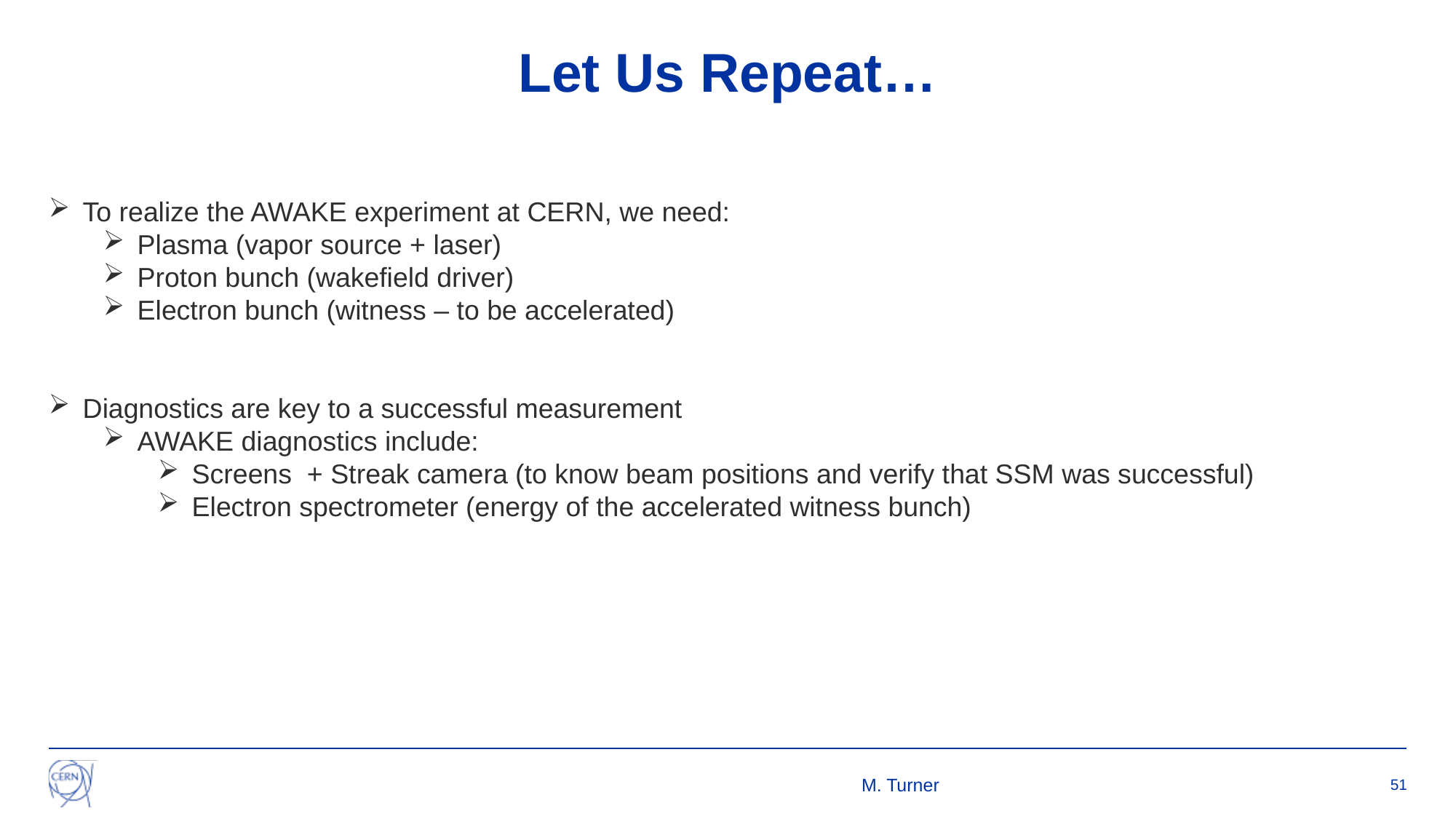

# Let Us Repeat…
To realize the AWAKE experiment at CERN, we need:
Plasma (vapor source + laser)
Proton bunch (wakefield driver)
Electron bunch (witness – to be accelerated)
Diagnostics are key to a successful measurement
AWAKE diagnostics include:
Screens  + Streak camera (to know beam positions and verify that SSM was successful)
Electron spectrometer (energy of the accelerated witness bunch)

M. Turner
51